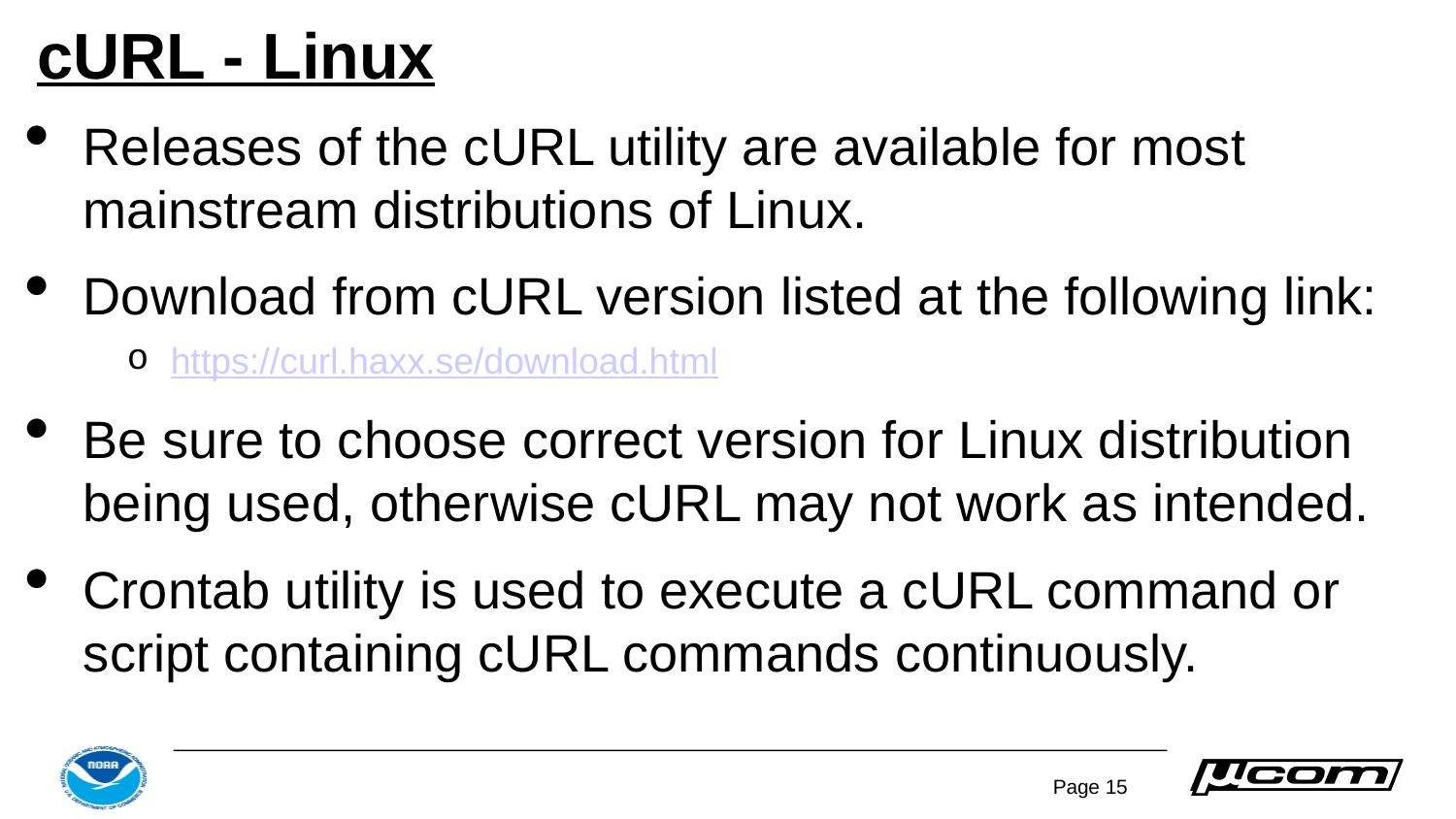

# cURL - Linux
Releases of the cURL utility are available for most mainstream distributions of Linux.
Download from cURL version listed at the following link:
https://curl.haxx.se/download.html
Be sure to choose correct version for Linux distribution being used, otherwise cURL may not work as intended.
Crontab utility is used to execute a cURL command or script containing cURL commands continuously.
Page 15